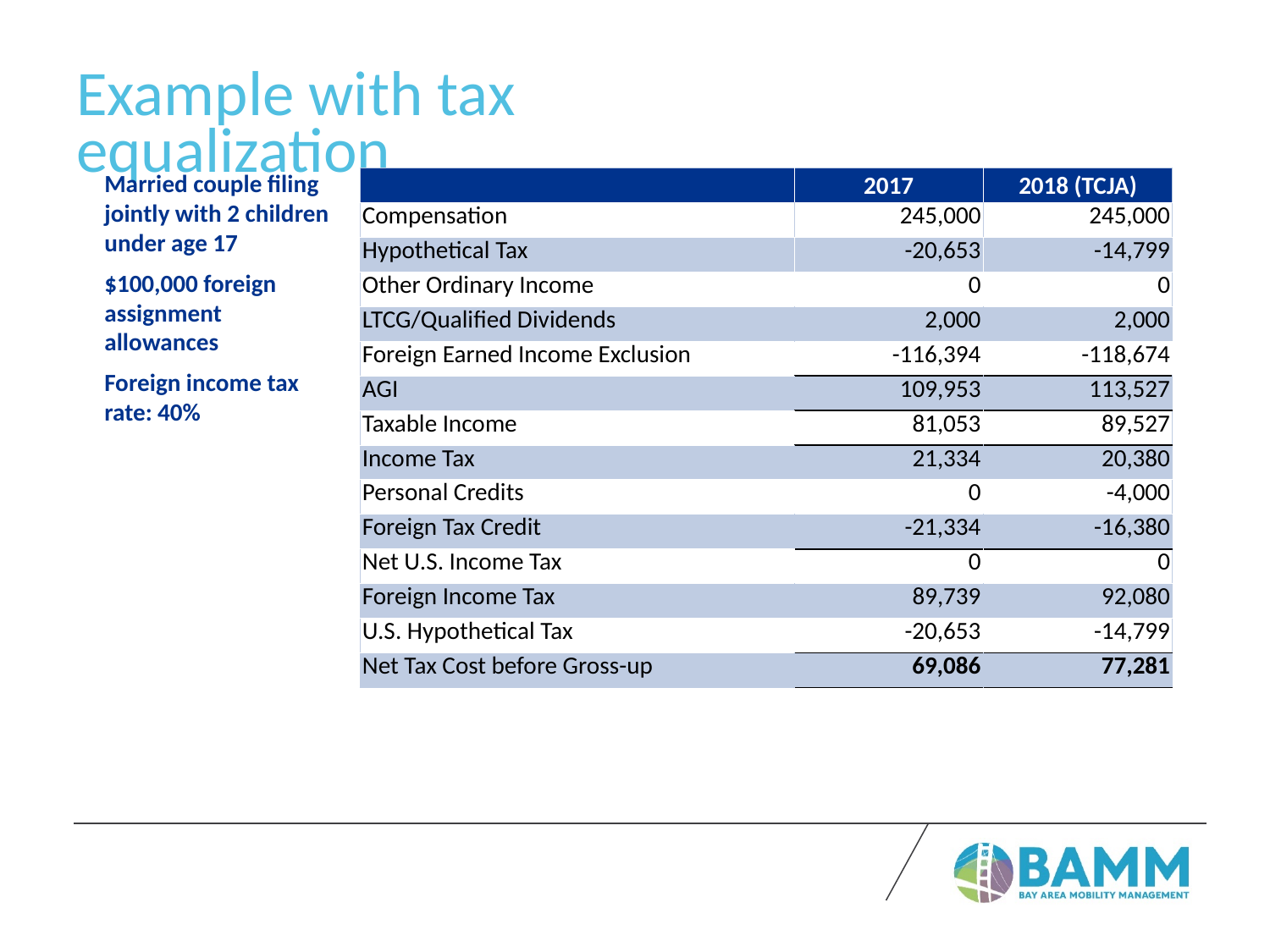

# Example with tax equalization
Married couple filing jointly with 2 children under age 17
$100,000 foreign assignment allowances
Foreign income tax rate: 40%
|  | 2017 | 2018 (TCJA) |
| --- | --- | --- |
| Compensation | 245,000 | 245,000 |
| Hypothetical Tax | -20,653 | -14,799 |
| Other Ordinary Income | 0 | 0 |
| LTCG/Qualified Dividends | 2,000 | 2,000 |
| Foreign Earned Income Exclusion | -116,394 | -118,674 |
| AGI | 109,953 | 113,527 |
| Taxable Income | 81,053 | 89,527 |
| Income Tax | 21,334 | 20,380 |
| Personal Credits | 0 | -4,000 |
| Foreign Tax Credit | -21,334 | -16,380 |
| Net U.S. Income Tax | 0 | 0 |
| Foreign Income Tax | 89,739 | 92,080 |
| U.S. Hypothetical Tax | -20,653 | -14,799 |
| Net Tax Cost before Gross-up | 69,086 | 77,281 |